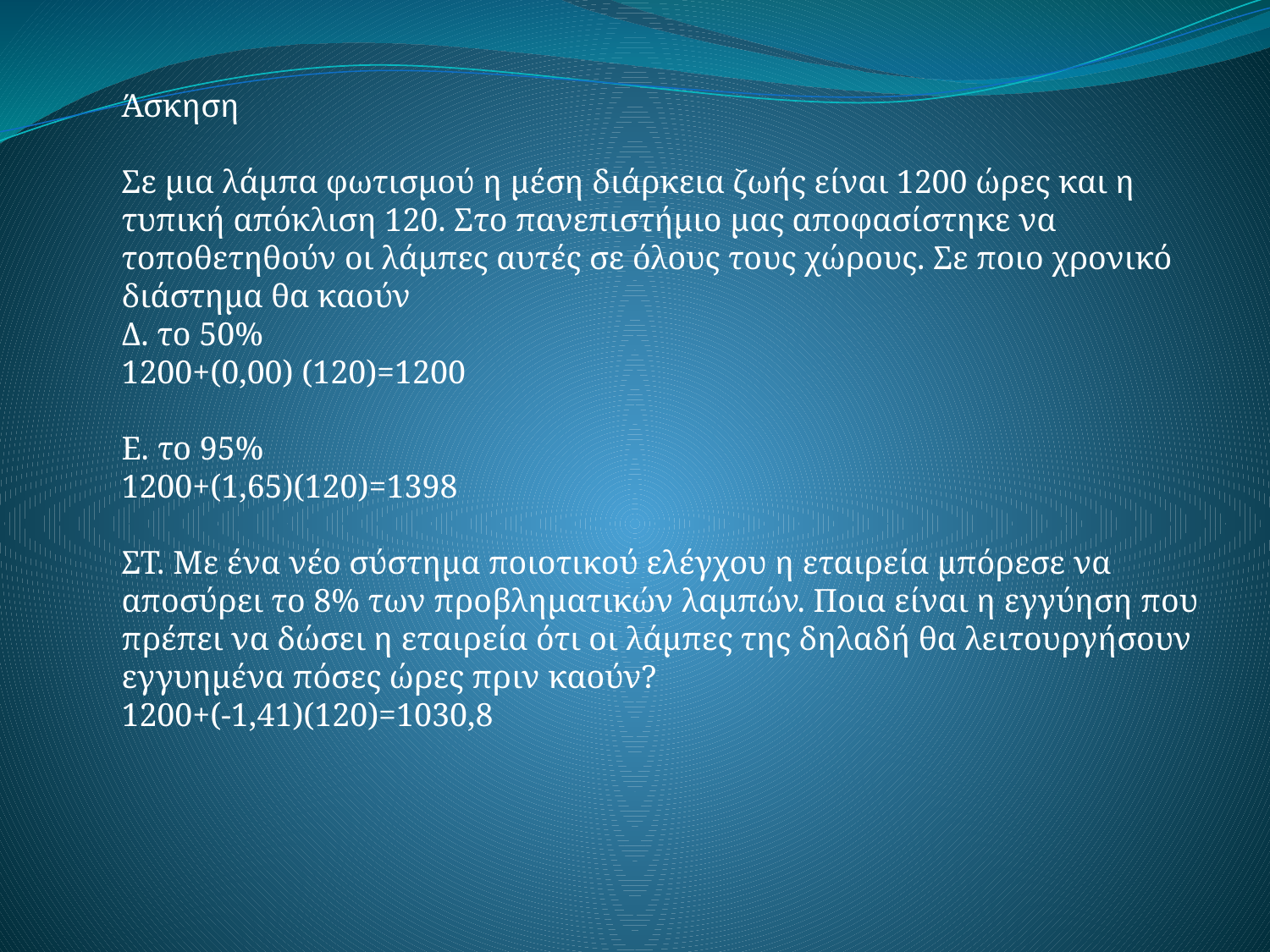

Άσκηση

Σε μια λάμπα φωτισμού η μέση διάρκεια ζωής είναι 1200 ώρες και η τυπική απόκλιση 120. Στο πανεπιστήμιο μας αποφασίστηκε να τοποθετηθούν οι λάμπες αυτές σε όλους τους χώρους. Σε ποιο χρονικό διάστημα θα καούν
Δ. το 50%
1200+(0,00) (120)=1200

Ε. το 95%
1200+(1,65)(120)=1398

ΣΤ. Με ένα νέο σύστημα ποιοτικού ελέγχου η εταιρεία μπόρεσε να αποσύρει το 8% των προβληματικών λαμπών. Ποια είναι η εγγύηση που πρέπει να δώσει η εταιρεία ότι οι λάμπες της δηλαδή θα λειτουργήσουν εγγυημένα πόσες ώρες πριν καούν?
1200+(-1,41)(120)=1030,8